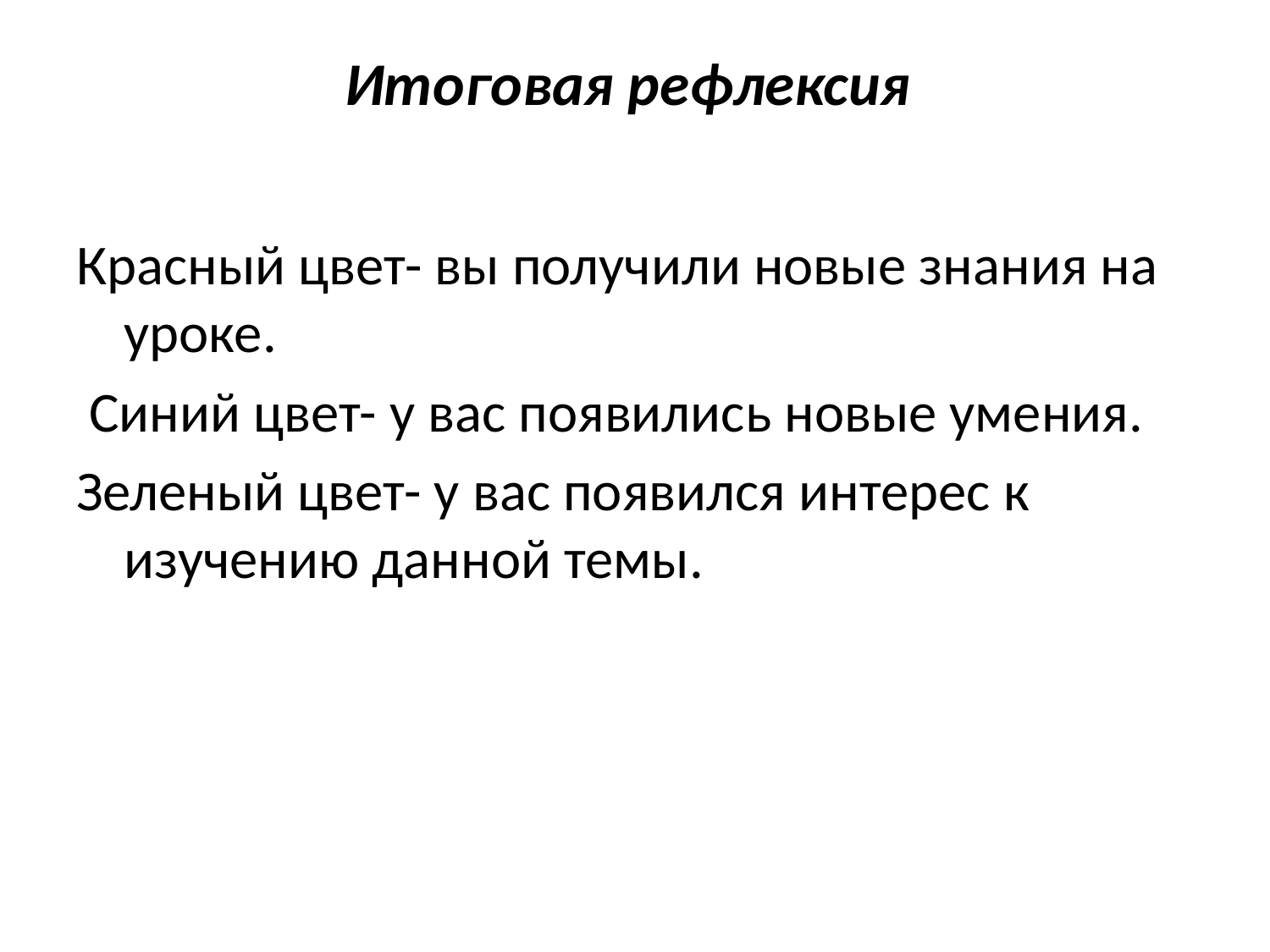

# Итоговая рефлексия
Красный цвет- вы получили новые знания на уроке.
 Синий цвет- у вас появились новые умения.
Зеленый цвет- у вас появился интерес к изучению данной темы.